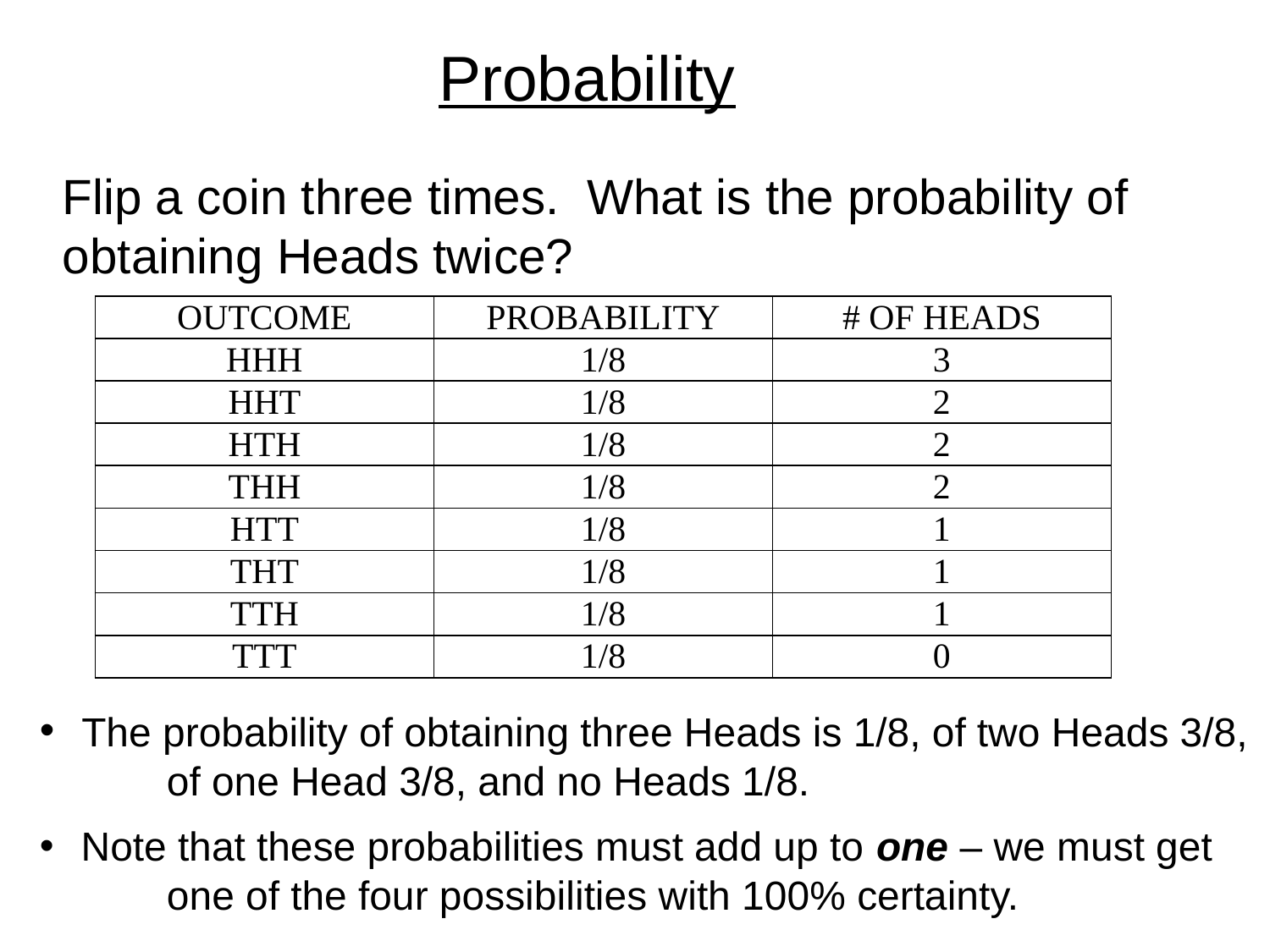

Probability
Flip a coin three times.  What is the probability of
obtaining Heads twice?
| OUTCOME | PROBABILITY | # OF HEADS |
| --- | --- | --- |
| HHH | 1/8 | 3 |
| HHT | 1/8 | 2 |
| HTH | 1/8 | 2 |
| THH | 1/8 | 2 |
| HTT | 1/8 | 1 |
| THT | 1/8 | 1 |
| TTH | 1/8 | 1 |
| TTT | 1/8 | 0 |
 The probability of obtaining three Heads is 1/8, of two Heads 3/8,
 	of one Head 3/8, and no Heads 1/8.

 Note that these probabilities must add up to one – we must get
 	one of the four possibilities with 100% certainty.